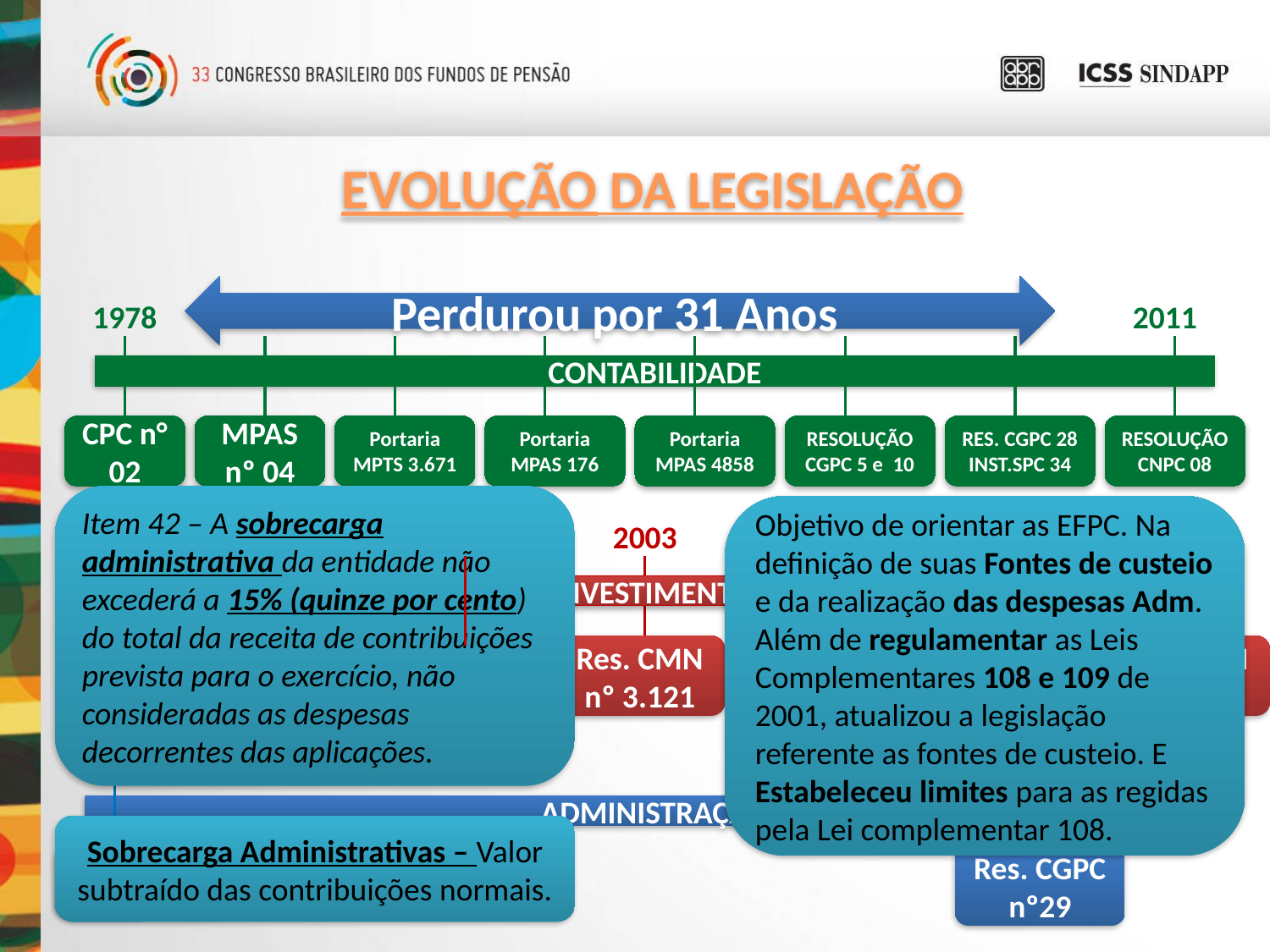

EVOLUÇÃO DA LEGISLAÇÃO
Perdurou por 31 Anos
1978
1980
1990
1996
1998
2002
2009
2011
CONTABILIDADE
CPC n° 02
MPAS nº 04
Portaria MPTS 3.671
Portaria MPAS 176
Portaria MPAS 4858
RESOLUÇÃO CGPC 5 e  10
RES. CGPC 28
INST.SPC 34
RESOLUÇÃO CNPC 08
Item 42 – A sobrecarga administrativa da entidade não excederá a 15% (quinze por cento) do total da receita de contribuições prevista para o exercício, não consideradas as despesas decorrentes das aplicações.
Objetivo de orientar as EFPC. Na definição de suas Fontes de custeio e da realização das despesas Adm. Além de regulamentar as Leis Complementares 108 e 109 de 2001, atualizou a legislação referente as fontes de custeio. E Estabeleceu limites para as regidas pela Lei complementar 108.
2001
2003
2007
2009
2010
INVESTIMENTOS
Res. CMN nº 2.829
Res. CMN nº 3.121
Res. CMN nº 3.456
Res. CMN nº 3.792
Res. CMN nº 3.846
1978
2009
ADMINISTRAÇÃO
Sobrecarga Administrativas – Valor subtraído das contribuições normais.
Resolução CPC n° 01
Res. CGPC nº29